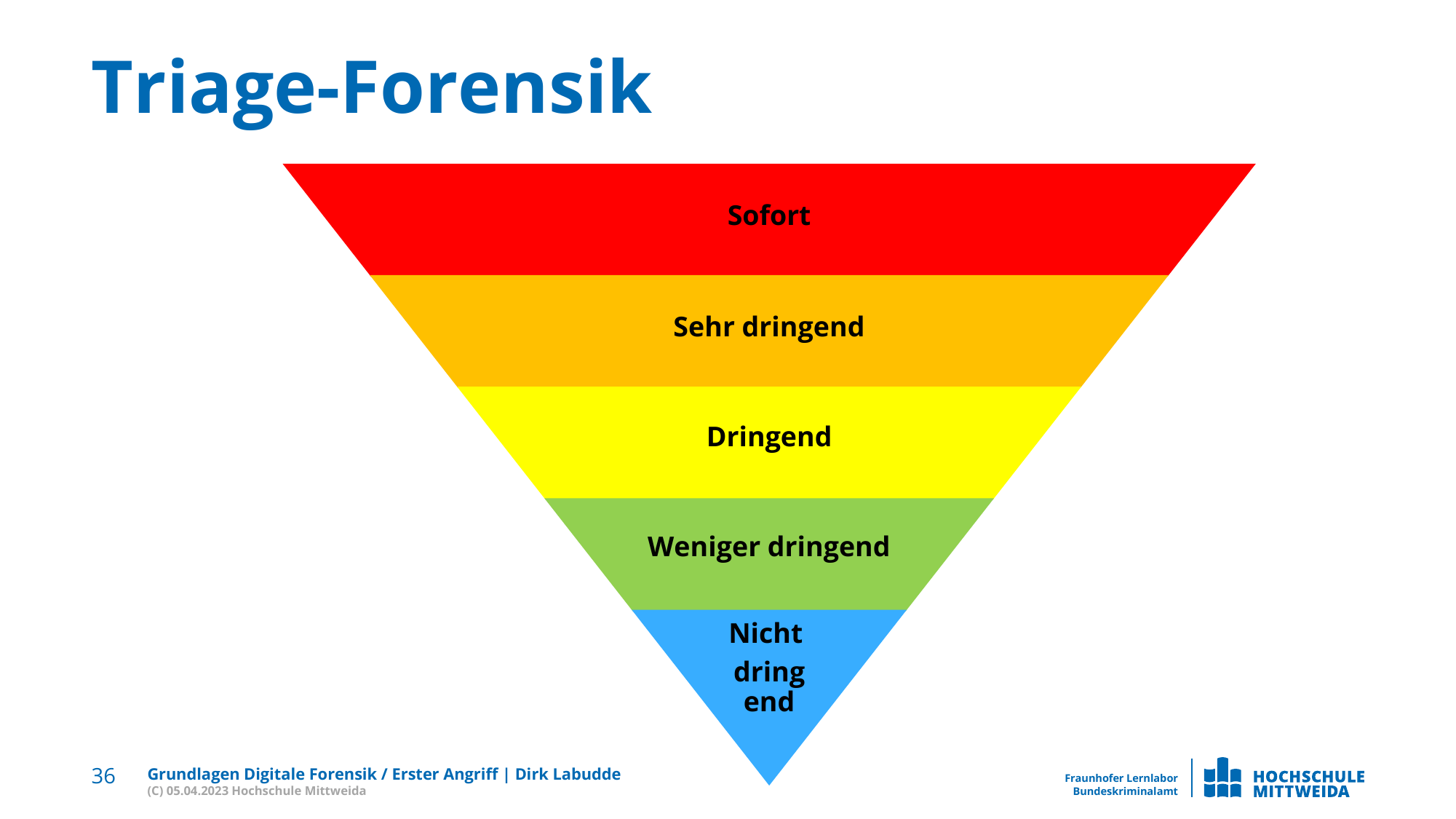

# Triage-Forensik
Sofort
Sehr dringend
Dringend
Weniger dringend
Nicht
dringend